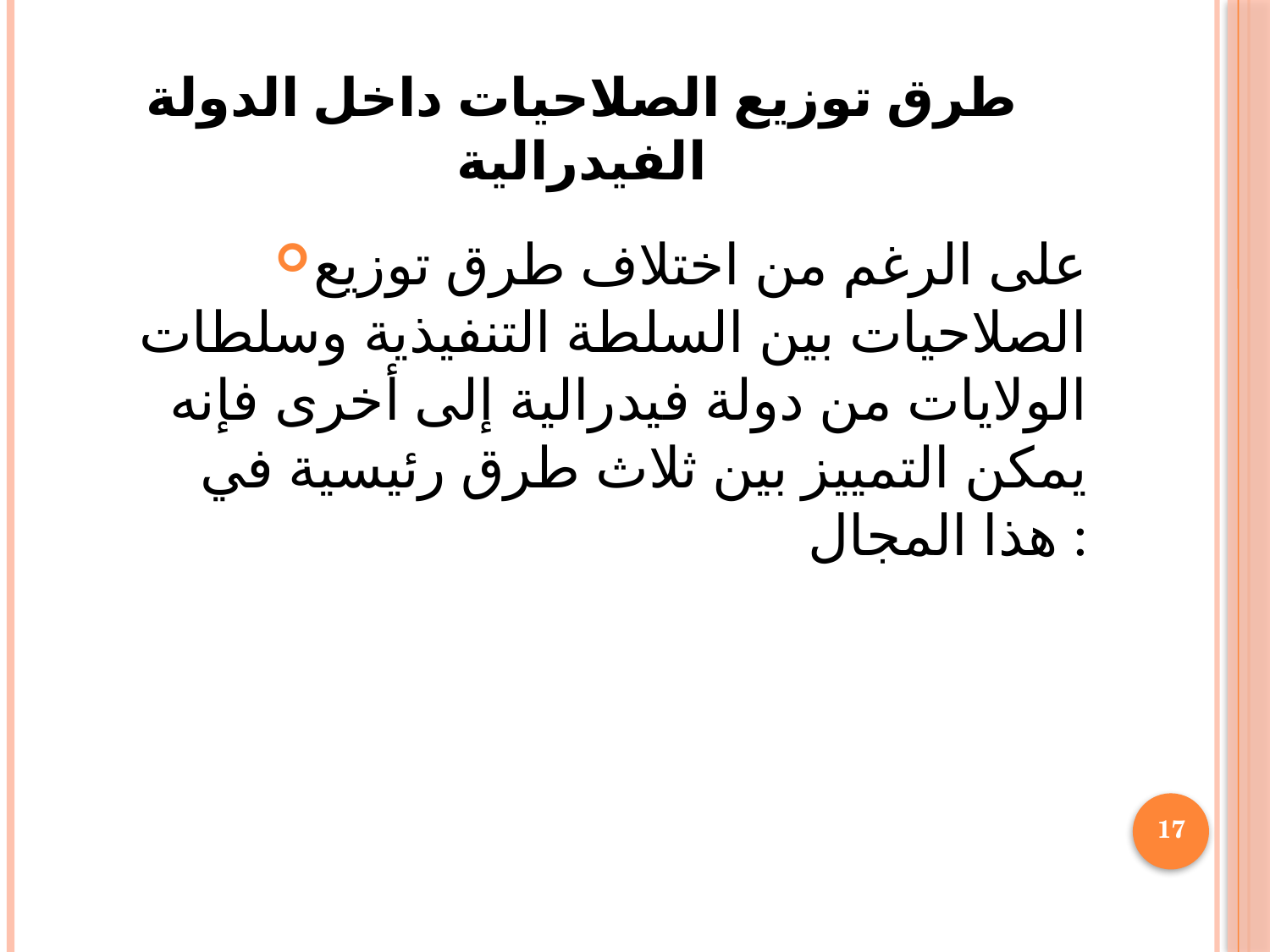

# طرق توزيع الصلاحيات داخل الدولة الفيدرالية
على الرغم من اختلاف طرق توزيع الصلاحيات بين السلطة التنفيذية وسلطات الولايات من دولة فيدرالية إلى أخرى فإنه يمكن التمييز بين ثلاث طرق رئيسية في هذا المجال :
17